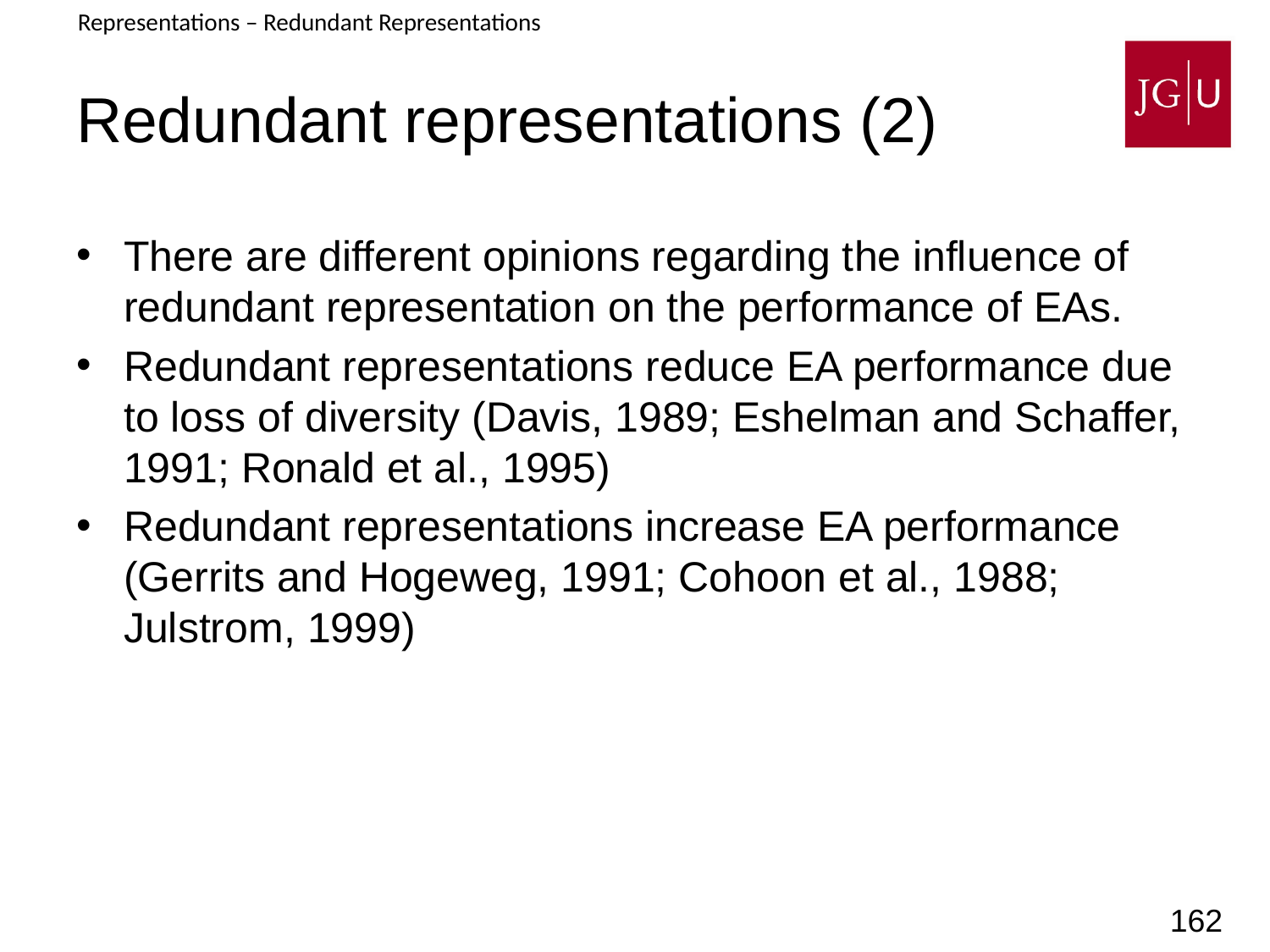

Representations – Redundant Representations

# Redundant representations (2)
There are different opinions regarding the influence of redundant representation on the performance of EAs.
Redundant representations reduce EA performance due to loss of diversity (Davis, 1989; Eshelman and Schaffer, 1991; Ronald et al., 1995)
Redundant representations increase EA performance (Gerrits and Hogeweg, 1991; Cohoon et al., 1988; Julstrom, 1999)